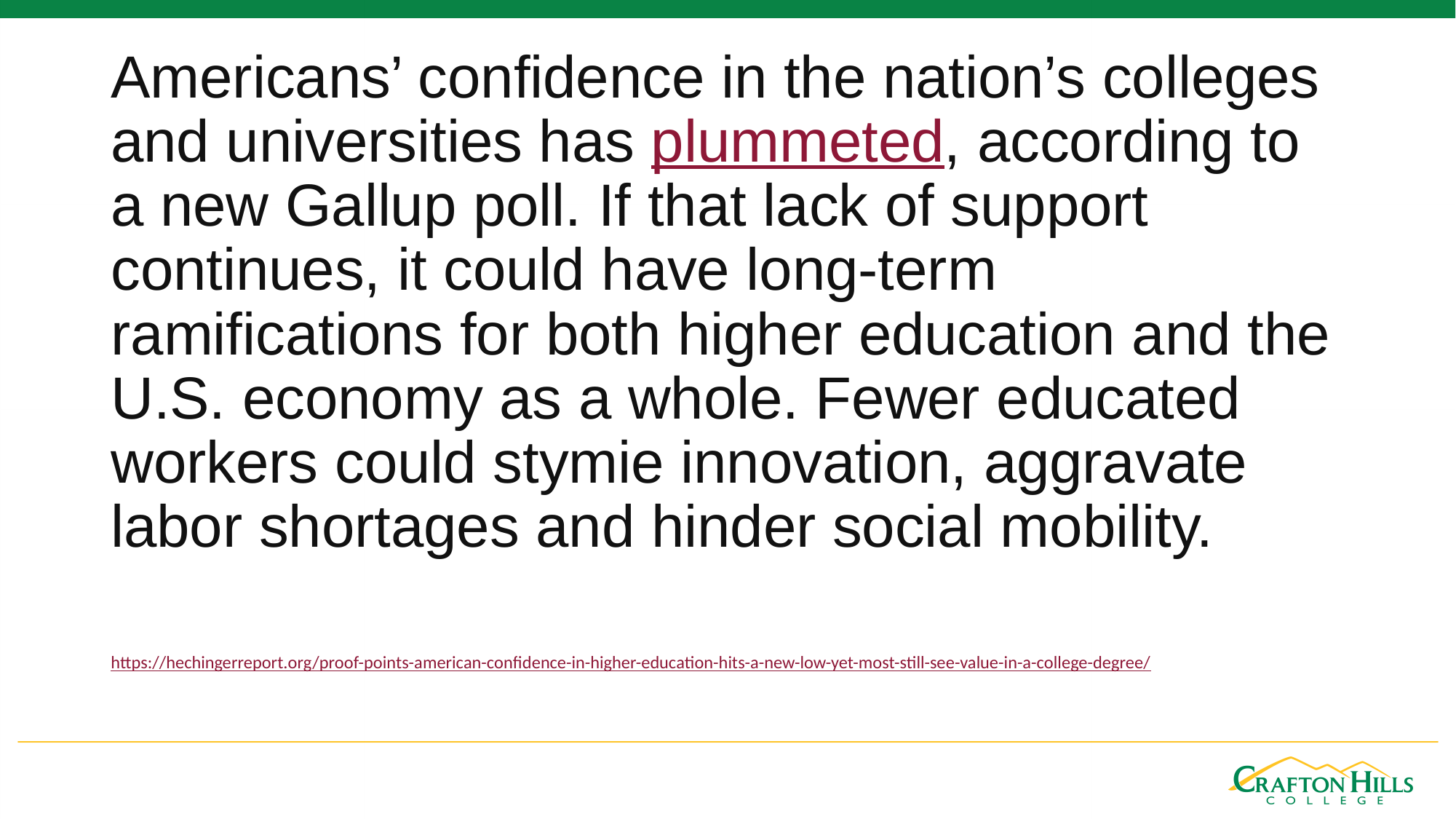

Americans’ confidence in the nation’s colleges and universities has plummeted, according to a new Gallup poll. If that lack of support continues, it could have long-term ramifications for both higher education and the U.S. economy as a whole. Fewer educated workers could stymie innovation, aggravate labor shortages and hinder social mobility.

https://hechingerreport.org/proof-points-american-confidence-in-higher-education-hits-a-new-low-yet-most-still-see-value-in-a-college-degree/